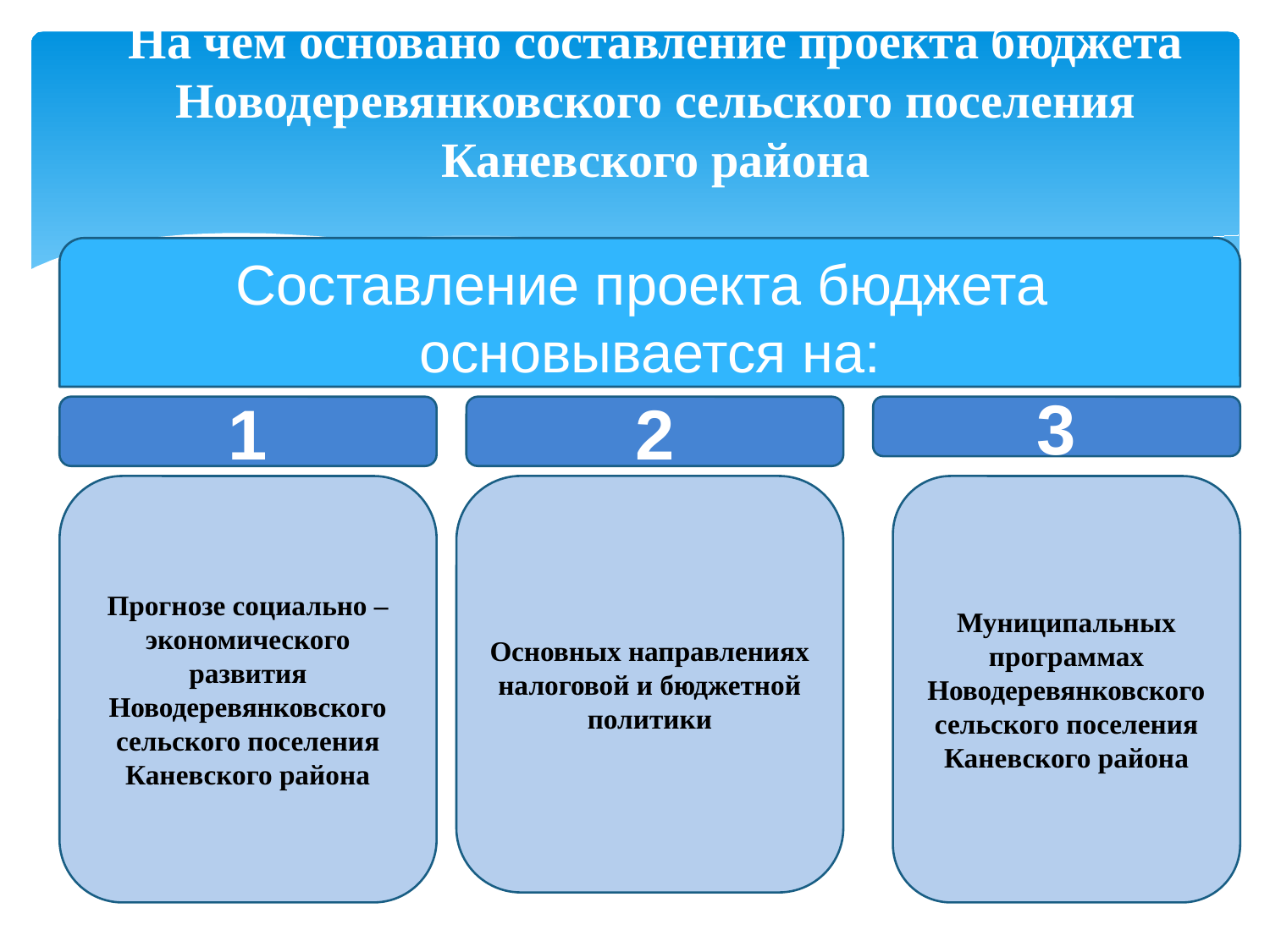

# На чем основано составление проекта бюджета Новодеревянковского сельского поселения Каневского района
Составление проекта бюджета  основывается на:
1
2
3
Прогнозе социально – экономического развития Новодеревянковского сельского поселения Каневского района
Основных направлениях налоговой и бюджетной политики
Муниципальных программах Новодеревянковского сельского поселения Каневского района